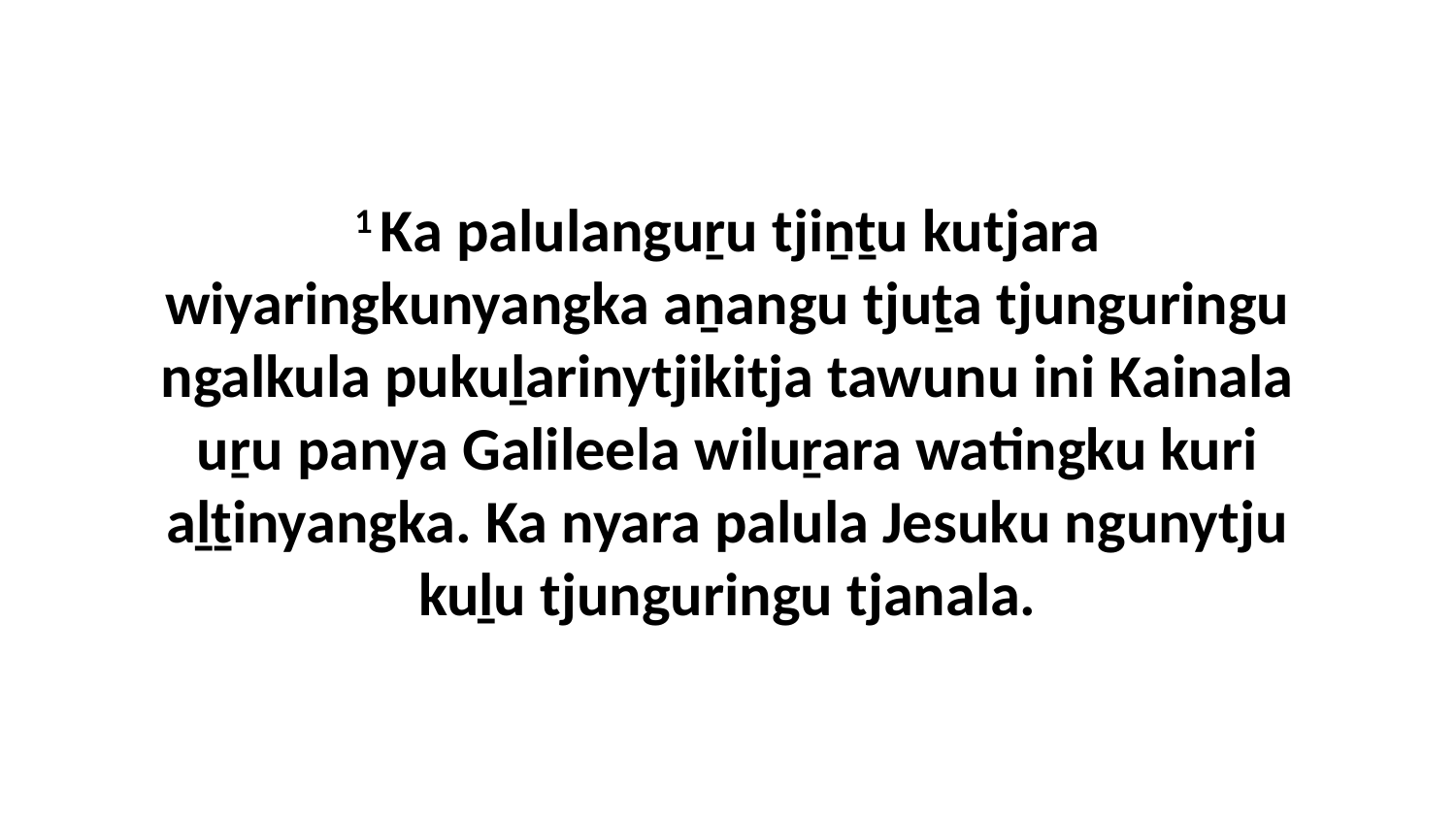

1 Ka palulanguṟu tjiṉṯu kutjara wiyaringkunyangka aṉangu tjuṯa tjunguringu ngalkula pukuḻarinytjikitja tawunu ini Kainala uṟu panya Galileela wiluṟara watingku kuri aḻṯinyangka. Ka nyara palula Jesuku ngunytju kuḻu tjunguringu tjanala.